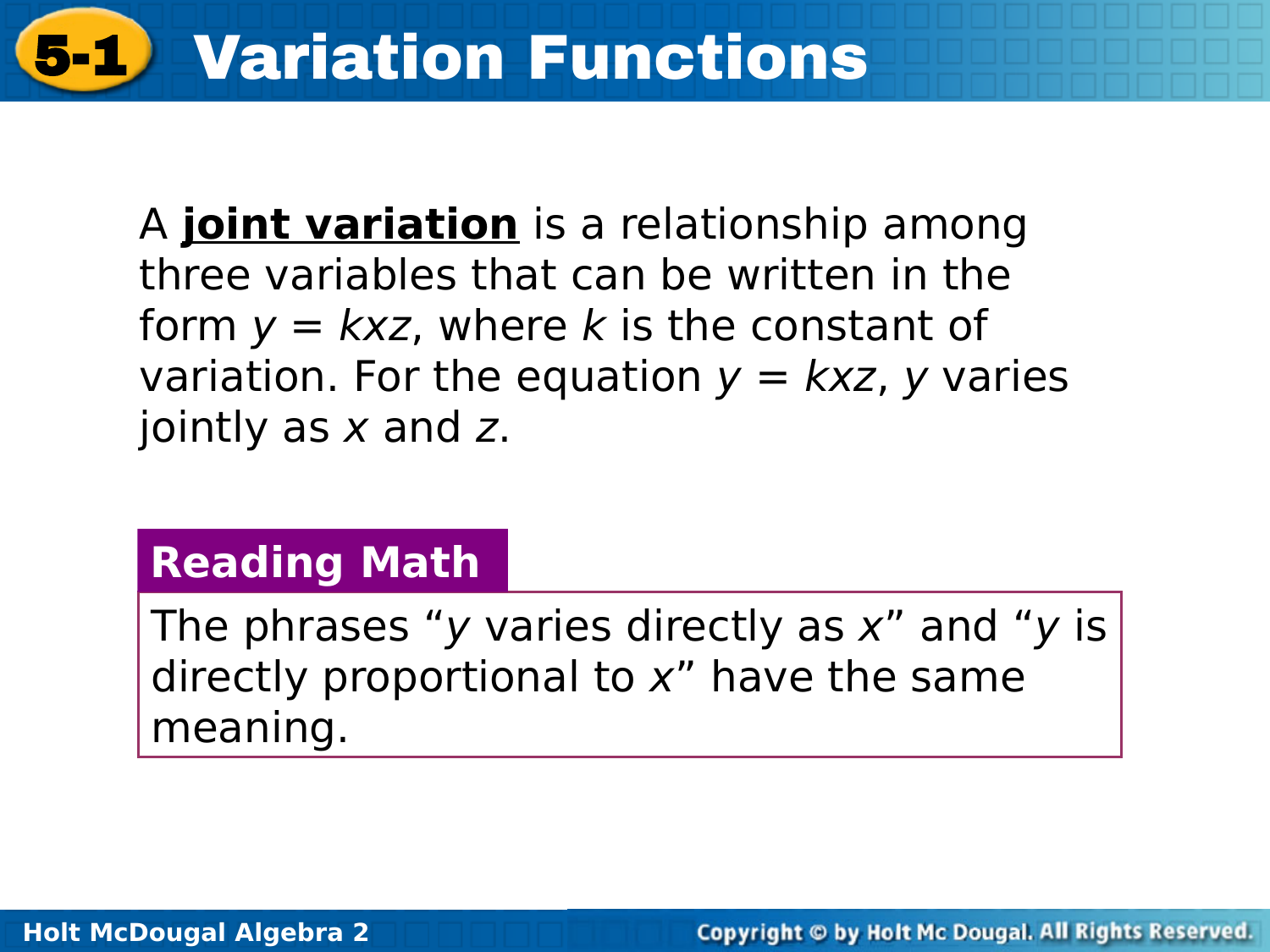

A joint variation is a relationship among three variables that can be written in the form y = kxz, where k is the constant of variation. For the equation y = kxz, y varies jointly as x and z.
Reading Math
The phrases “y varies directly as x” and “y is directly proportional to x” have the same meaning.